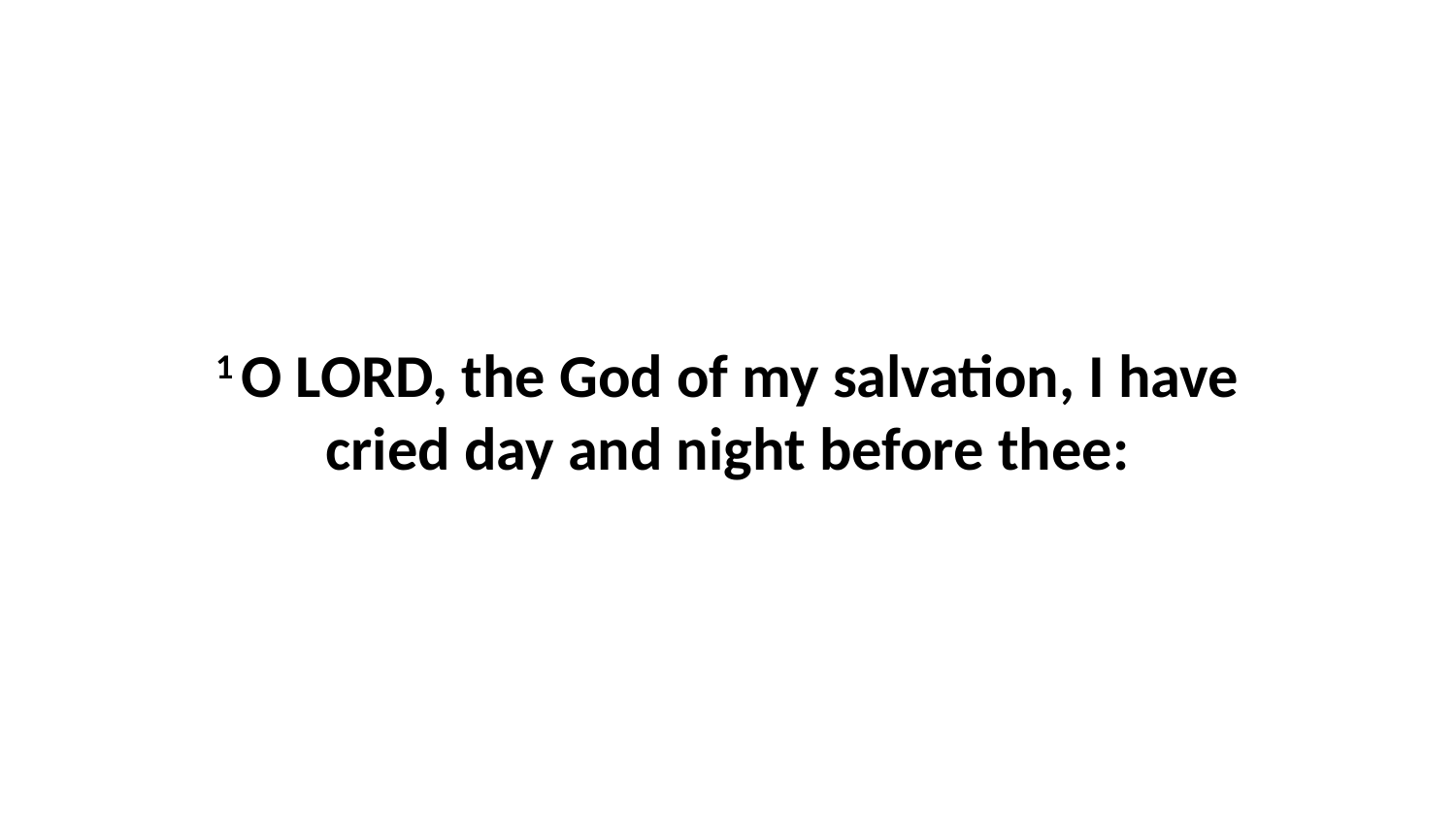

1 O LORD, the God of my salvation, I have cried day and night before thee: